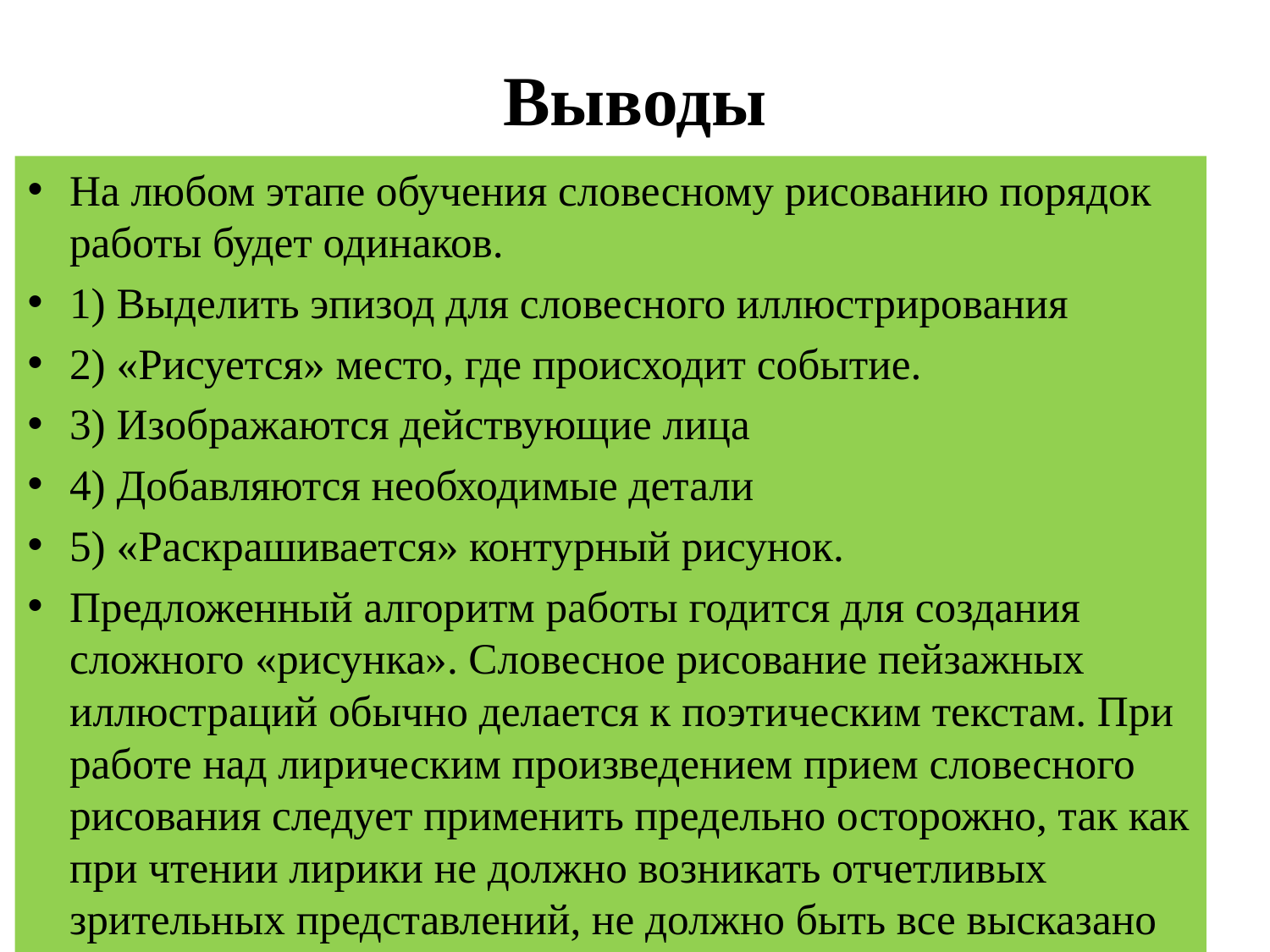

# Выводы
На любом этапе обучения словесному рисованию порядок работы будет одинаков.
1) Выделить эпизод для словесного иллюстрирования
2) «Рисуется» место, где происходит событие.
3) Изображаются действующие лица
4) Добавляются необходимые детали
5) «Раскрашивается» контурный рисунок.
Предложенный алгоритм работы годится для создания сложного «рисунка». Словесное рисование пейзажных иллюстраций обычно делается к поэтическим текстам. При работе над лирическим произведением прием словесного рисования следует применить предельно осторожно, так как при чтении лирики не должно возникать отчетливых зрительных представлений, не должно быть все высказано до деталей, нельзя конкретизировать поэтические образы, разделяя их.